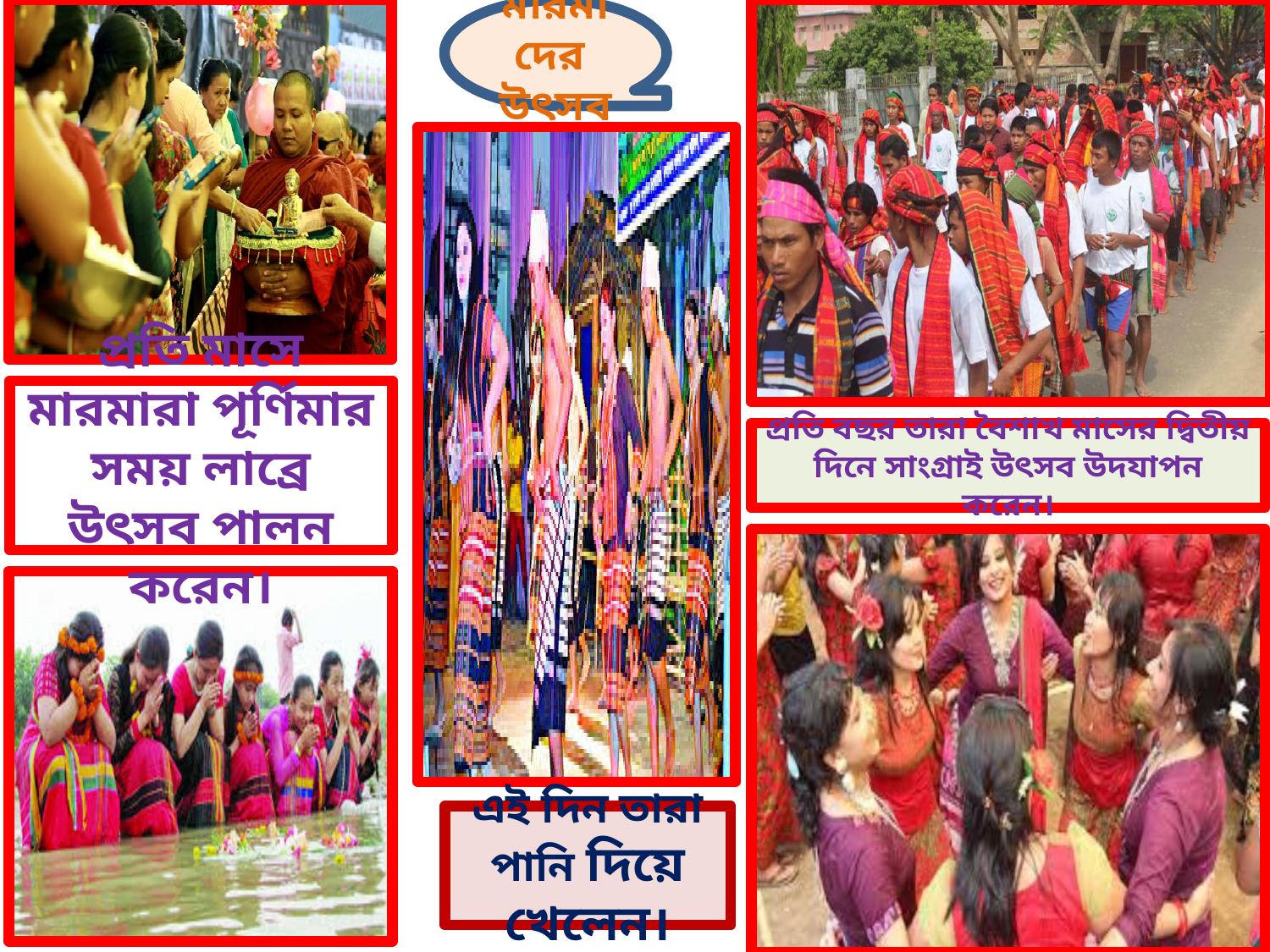

মারমাদের  উৎসব

প্রতি মাসে মারমারা পূর্ণিমার সময় লাব্রে উৎসব পালন করেন।
প্রতি বছর তারা বৈশাখ মাসের দ্বিতীয় দিনে সাংগ্রাই উৎসব উদযাপন করেন।

এই দিন তারা পানি দিয়ে খেলেন।